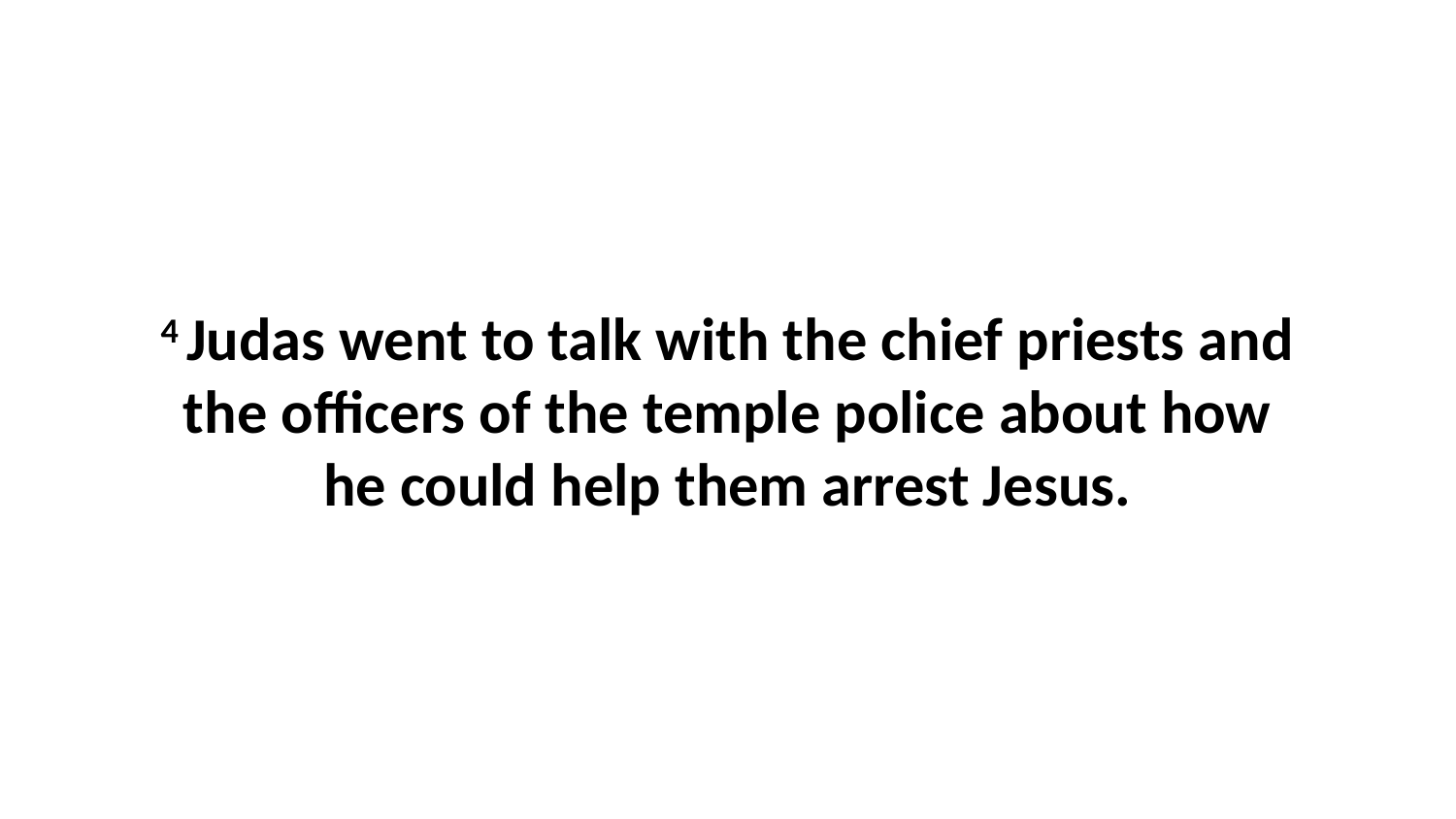

4 Judas went to talk with the chief priests and the officers of the temple police about how he could help them arrest Jesus.